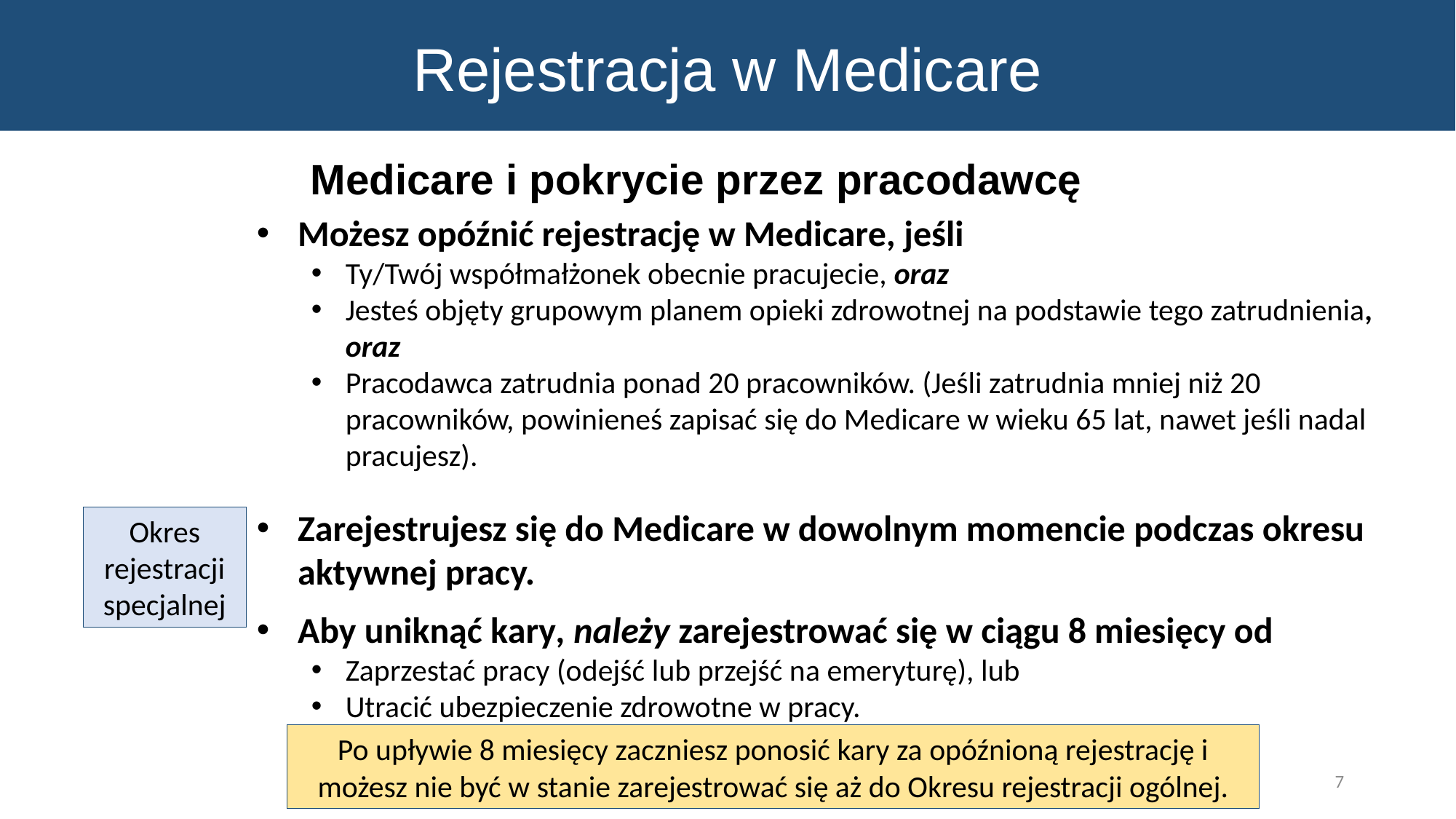

Rejestracja w Medicare

Medicare i pokrycie przez pracodawcę
Możesz opóźnić rejestrację w Medicare, jeśli
Ty/Twój współmałżonek obecnie pracujecie, oraz
Jesteś objęty grupowym planem opieki zdrowotnej na podstawie tego zatrudnienia, oraz
Pracodawca zatrudnia ponad 20 pracowników. (Jeśli zatrudnia mniej niż 20 pracowników, powinieneś zapisać się do Medicare w wieku 65 lat, nawet jeśli nadal pracujesz).

Zarejestrujesz się do Medicare w dowolnym momencie podczas okresu aktywnej pracy.

Aby uniknąć kary, należy zarejestrować się w ciągu 8 miesięcy od
Zaprzestać pracy (odejść lub przejść na emeryturę), lub
Utracić ubezpieczenie zdrowotne w pracy.

Okres rejestracji specjalnej
Po upływie 8 miesięcy zaczniesz ponosić kary za opóźnioną rejestrację i możesz nie być w stanie zarejestrować się aż do Okresu rejestracji ogólnej.
7